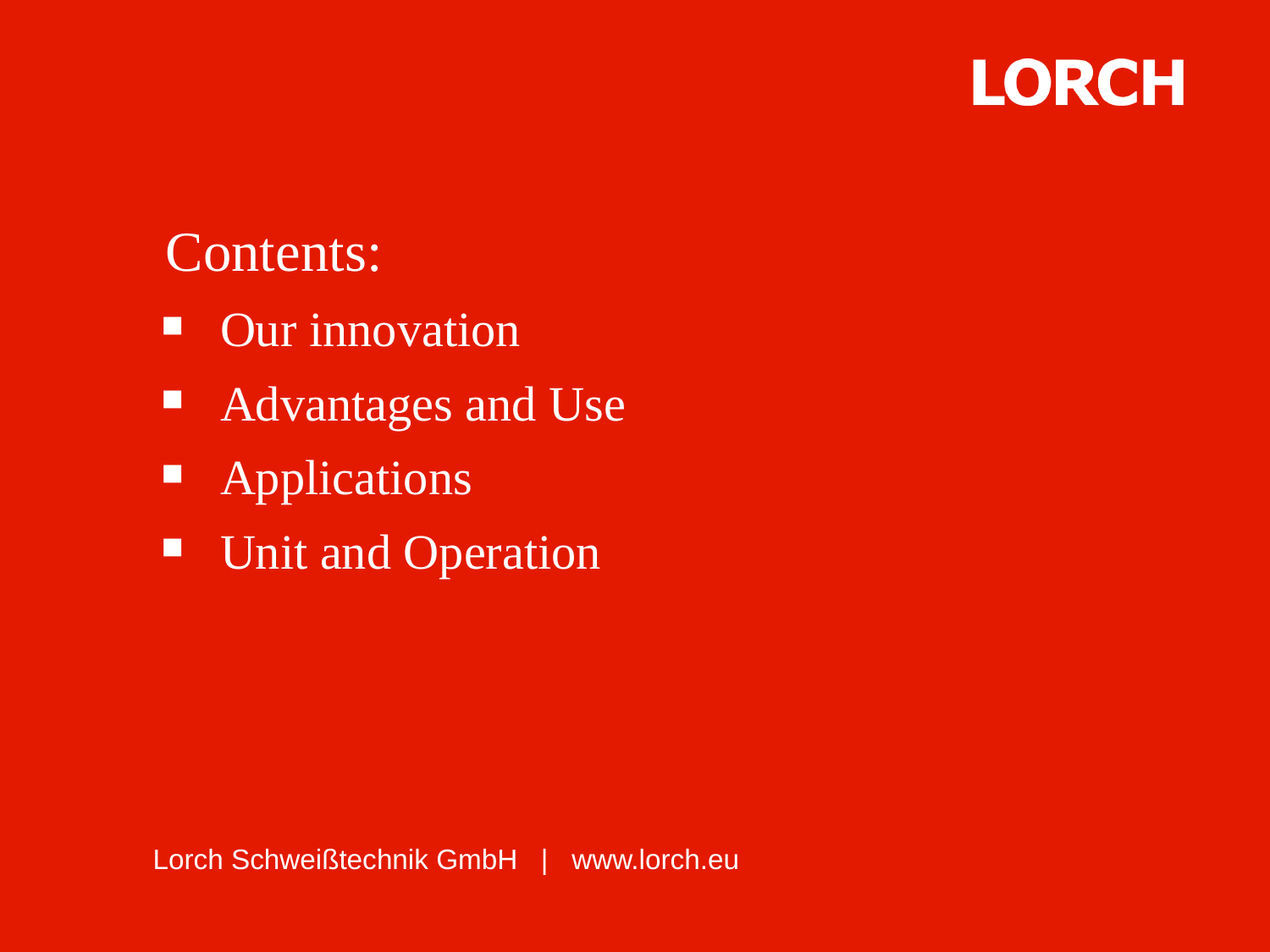

Contents:
  Our innovation
  Advantages and Use
  Applications
  Unit and Operation